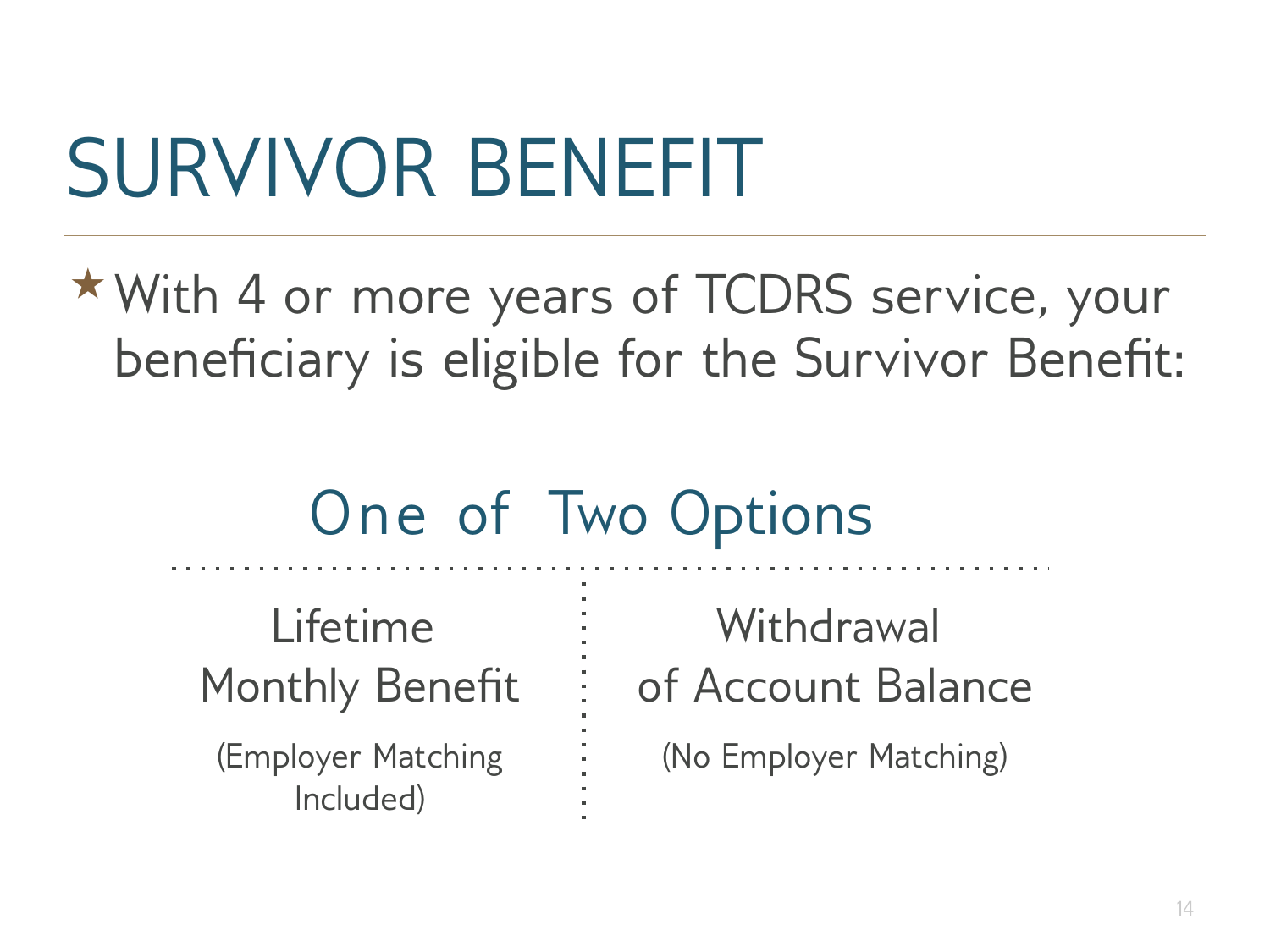

# SURVIVOR BENEFIT
With 4 or more years of TCDRS service, your beneficiary is eligible for the Survivor Benefit:
One of  Two Options
Lifetime
Monthly Benefit
(Employer Matching Included)
Withdrawal
of Account Balance
(No Employer Matching)
14